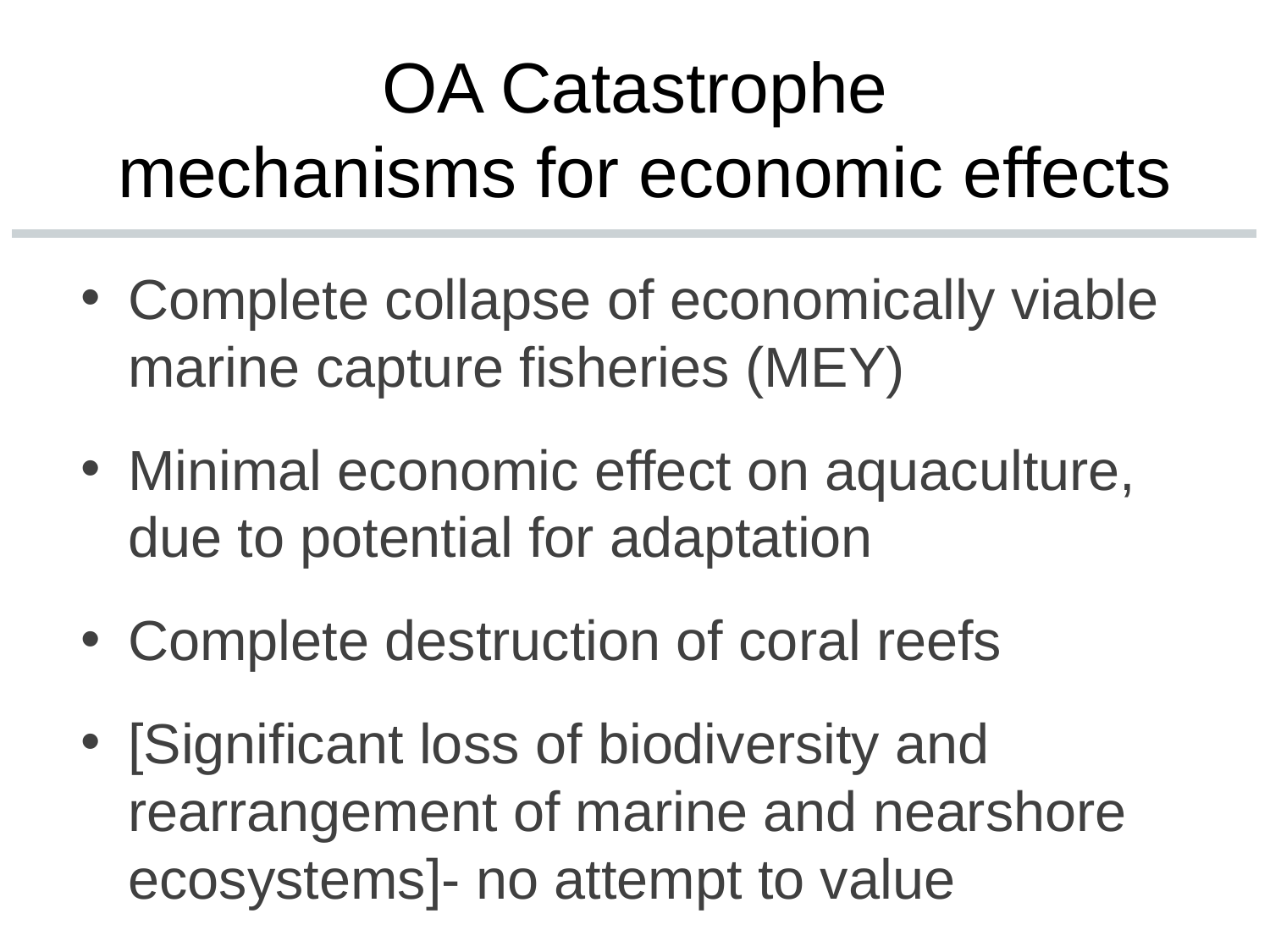

# OA Catastrophe mechanisms for economic effects
Complete collapse of economically viable marine capture fisheries (MEY)
Minimal economic effect on aquaculture, due to potential for adaptation
Complete destruction of coral reefs
[Significant loss of biodiversity and rearrangement of marine and nearshore ecosystems]- no attempt to value